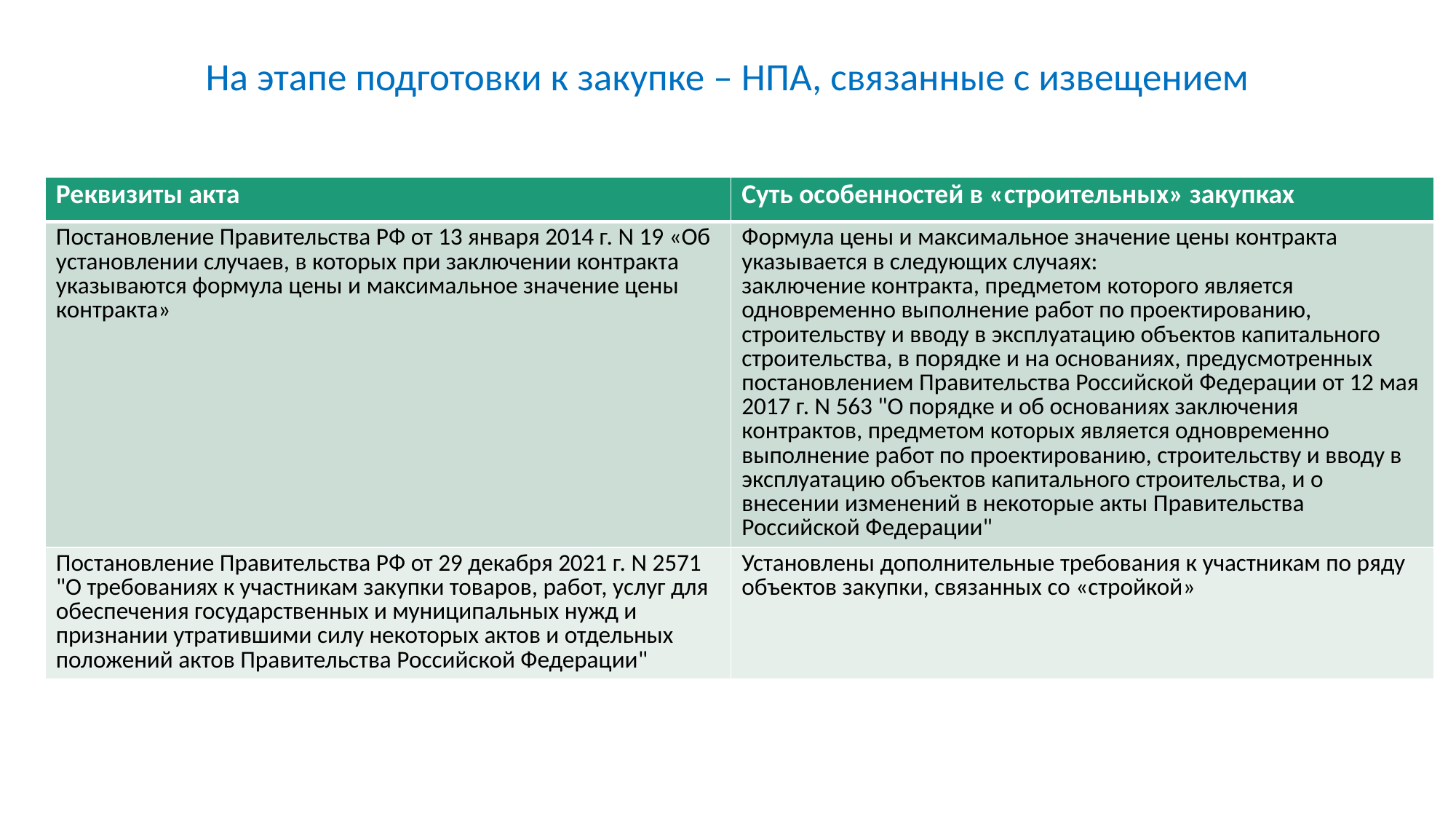

# На этапе подготовки к закупке – НПА, связанные с извещением
| Реквизиты акта | Суть особенностей в «строительных» закупках |
| --- | --- |
| Постановление Правительства РФ от 13 января 2014 г. N 19 «Об установлении случаев, в которых при заключении контракта указываются формула цены и максимальное значение цены контракта» | Формула цены и максимальное значение цены контракта указывается в следующих случаях: заключение контракта, предметом которого является одновременно выполнение работ по проектированию, строительству и вводу в эксплуатацию объектов капитального строительства, в порядке и на основаниях, предусмотренных постановлением Правительства Российской Федерации от 12 мая 2017 г. N 563 "О порядке и об основаниях заключения контрактов, предметом которых является одновременно выполнение работ по проектированию, строительству и вводу в эксплуатацию объектов капитального строительства, и о внесении изменений в некоторые акты Правительства Российской Федерации" |
| Постановление Правительства РФ от 29 декабря 2021 г. N 2571 "О требованиях к участникам закупки товаров, работ, услуг для обеспечения государственных и муниципальных нужд и признании утратившими силу некоторых актов и отдельных положений актов Правительства Российской Федерации" | Установлены дополнительные требования к участникам по ряду объектов закупки, связанных со «стройкой» |